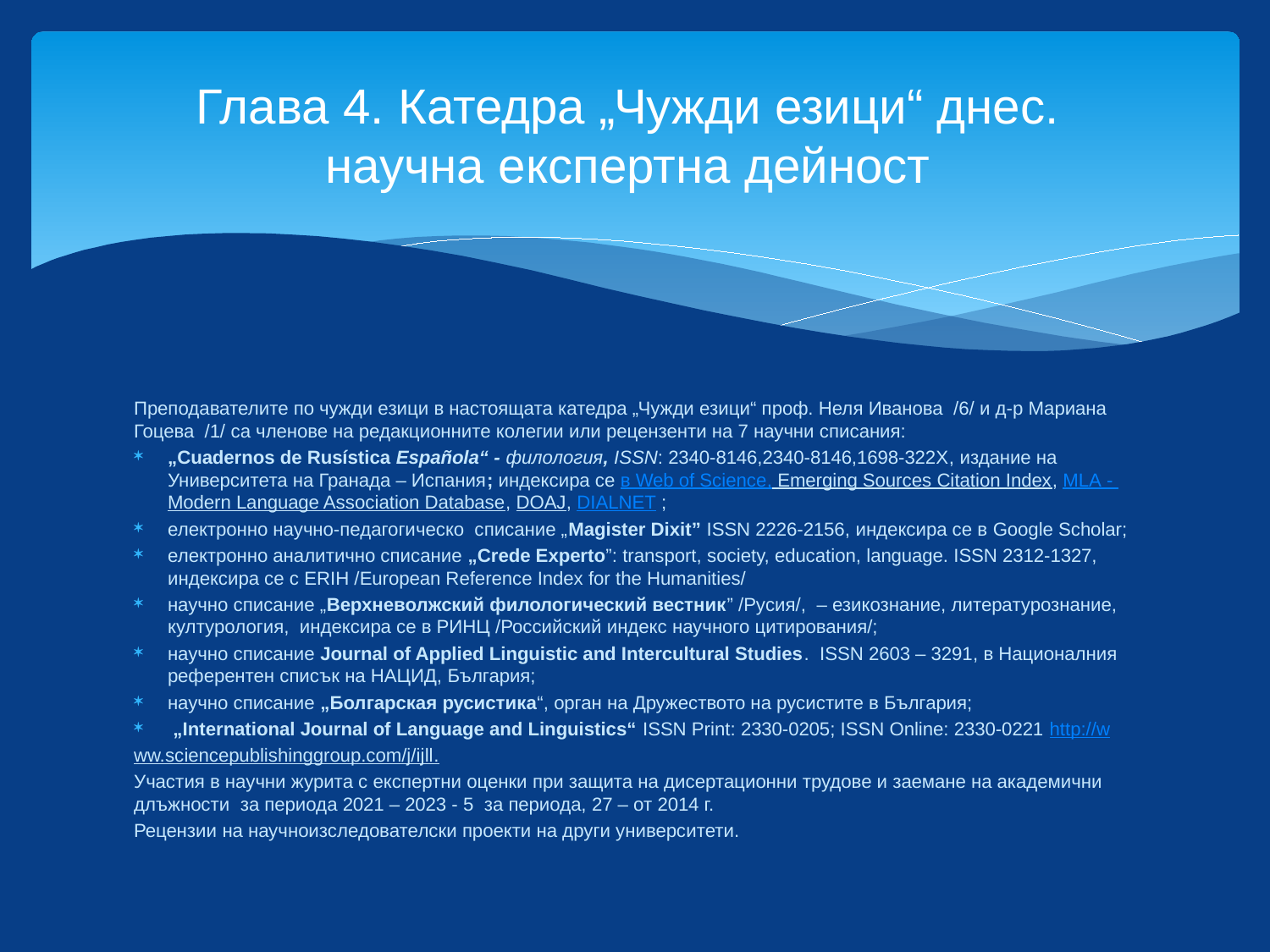

# Глава 4. Катедра „Чужди езици“ днес. научна експертна дейност

Преподавателите по чужди езици в настоящата катедра „Чужди езици“ проф. Неля Иванова  /6/ и д-р Мариана Гоцева  /1/ са членове на редакционните колегии или рецензенти на 7 научни списания:
„Cuadernos de Rusística Española“ - филология, ISSN: 2340-8146,2340-8146,1698-322X, издание на Университета на Гранада – Испания; индексира се в Web of Science, Emerging Sources Citation Index, MLA - Modern Language Association Database, DOAJ, DIALNET ;
електронно научно-педагогическо  списание „Magister Dixit” ISSN 2226-2156, индексира се в Google Scholar;
електронно аналитично списание „Crede Experto”: transport, society, education, language. ISSN 2312-1327, индексира се с ERIH /European Reference Index for the Humanities/
научно списание „Верхневолжский филологический вестник” /Русия/,  – езикознание, литературознание, културология,  индексира се в РИНЦ /Российский индекс научного цитирования/;
научно списание Journal of Applied Linguistic and Intercultural Studies.  ISSN 2603 – 3291, в Националния референтен списък на НАЦИД, България;
научно списание „Болгарская русистика“, орган на Дружеството на русистите в България;
 „International Journal of Language and Linguistics“ ISSN Print: 2330-0205; ISSN Online: 2330-0221 http://w
ww.sciencepublishinggroup.com/j/ijll.
Участия в научни журита с експертни оценки при защита на дисертационни трудове и заемане на академични длъжности  за периода 2021 – 2023 - 5  за периода, 27 – от 2014 г.
Рецензии на научноизследователски проекти на други университети.